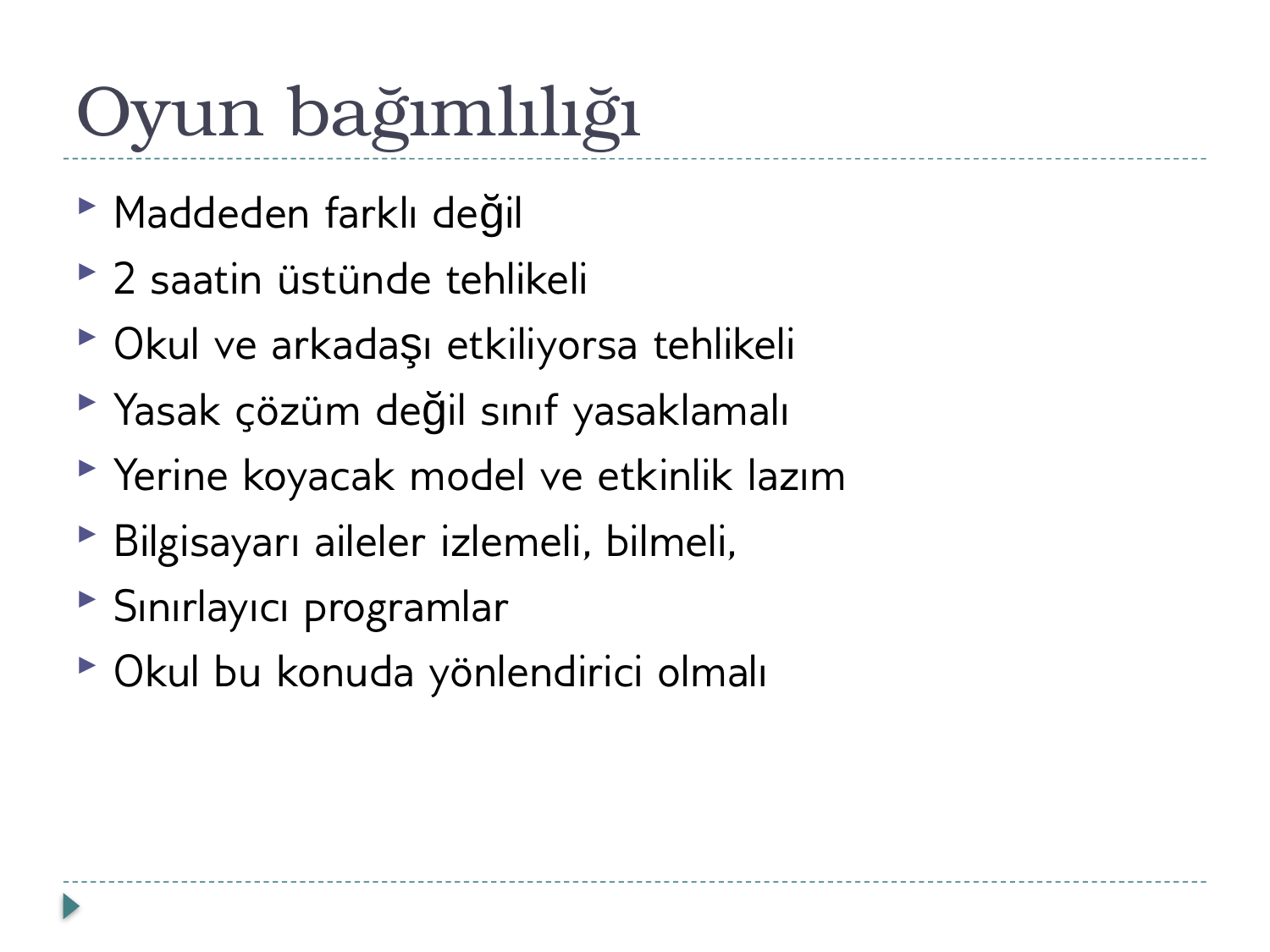

# Oyun bağımlılığı
Maddeden farklı değil
2 saatin üstünde tehlikeli
Okul ve arkadaşı etkiliyorsa tehlikeli
Yasak çözüm değil sınıf yasaklamalı
Yerine koyacak model ve etkinlik lazım
Bilgisayarı aileler izlemeli, bilmeli,
Sınırlayıcı programlar
Okul bu konuda yönlendirici olmalı